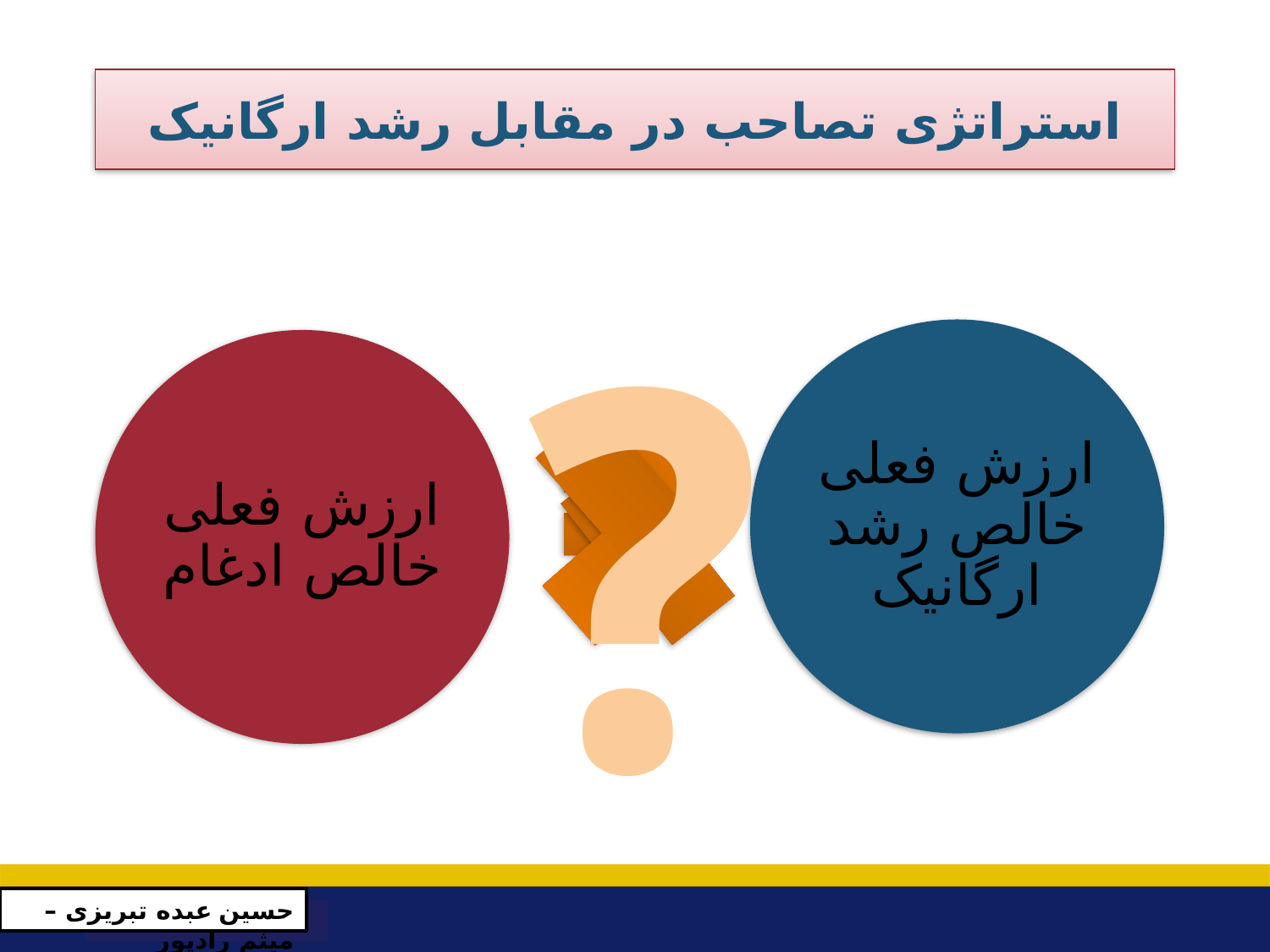

# استراتژی تصاحب در مقابل رشد ارگانیک

?

ارزش فعلی خالص رشد ارگانیک

ارزش فعلی خالص ادغام